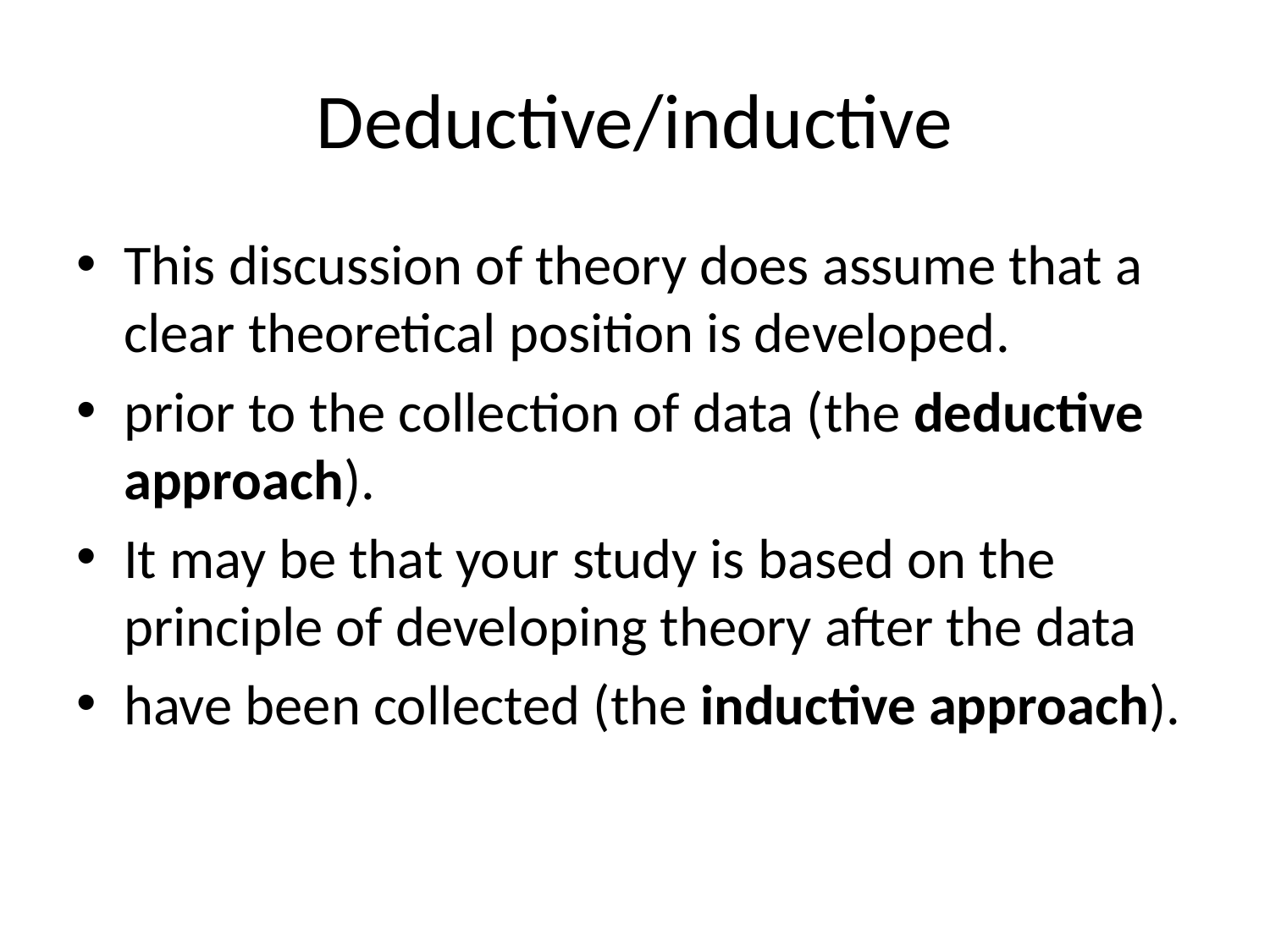

# Deductive/inductive
This discussion of theory does assume that a clear theoretical position is developed.
prior to the collection of data (the deductive approach).
It may be that your study is based on the principle of developing theory after the data
have been collected (the inductive approach).